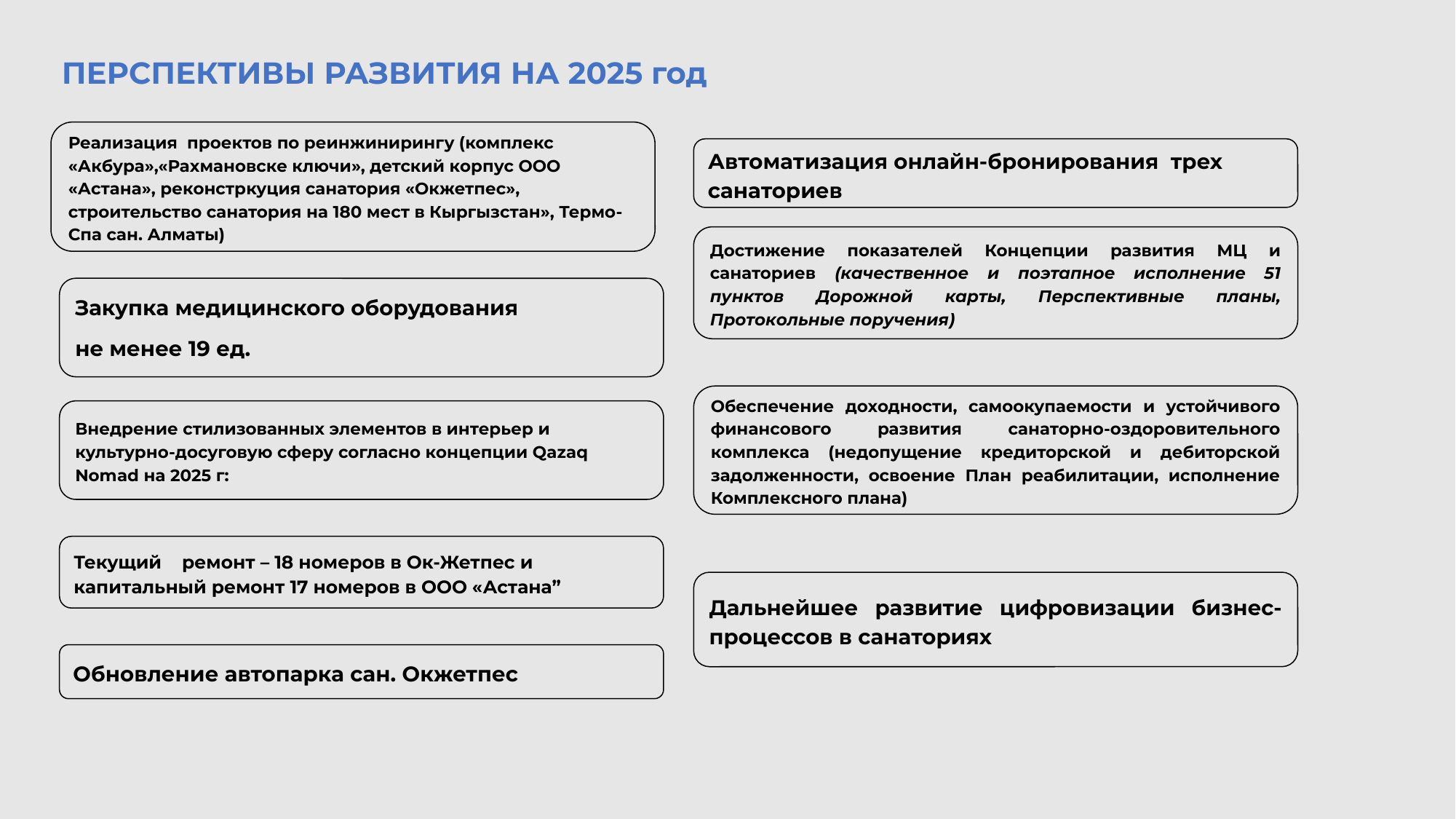

ПЕРСПЕКТИВЫ РАЗВИТИЯ НА 2025 год
Реализация  проектов по реинжинирингу (комплекс «Акбура»,«Рахмановске ключи», детский корпус ООО «Астана», реконстркуция санатория «Окжетпес», строительство санатория на 180 мест в Кыргызстан», Термо-Спа сан. Алматы)
Автоматизация онлайн-бронирования  трех санаториев
Достижение показателей Концепции развития МЦ и санаториев (качественное и поэтапное исполнение 51 пунктов Дорожной карты, Перспективные планы, Протокольные поручения)
Закупка медицинского оборудования
не менее 19 ед.
Обеспечение доходности, самоокупаемости и устойчивого финансового развития санаторно-оздоровительного комплекса (недопущение кредиторской и дебиторской задолженности, освоение План реабилитации, исполнение Комплексного плана)
Внедрение стилизованных элементов в интерьер и культурно-досуговую сферу согласно концепции Qazaq Nomad на 2025 г:
Текущий    ремонт – 18 номеров в Ок-Жетпес и капитальный ремонт 17 номеров в ООО «Астана”
Дальнейшее развитие цифровизации бизнес-процессов в санаториях
Обновление автопарка сан. Окжетпес